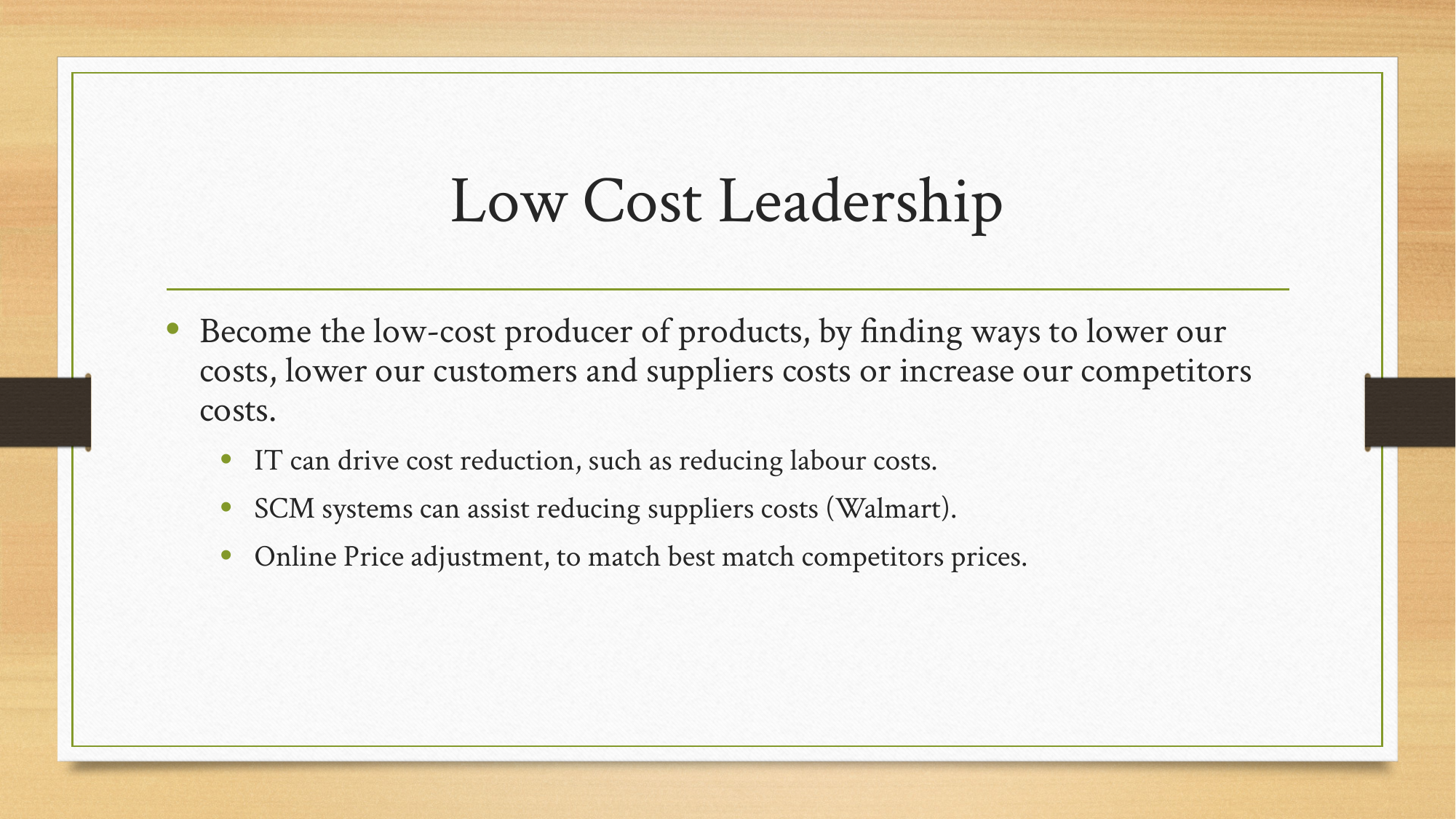

# Low Cost Leadership
Become the low-cost producer of products, by finding ways to lower our costs, lower our customers and suppliers costs or increase our competitors costs.
IT can drive cost reduction, such as reducing labour costs.
SCM systems can assist reducing suppliers costs (Walmart).
Online Price adjustment, to match best match competitors prices.